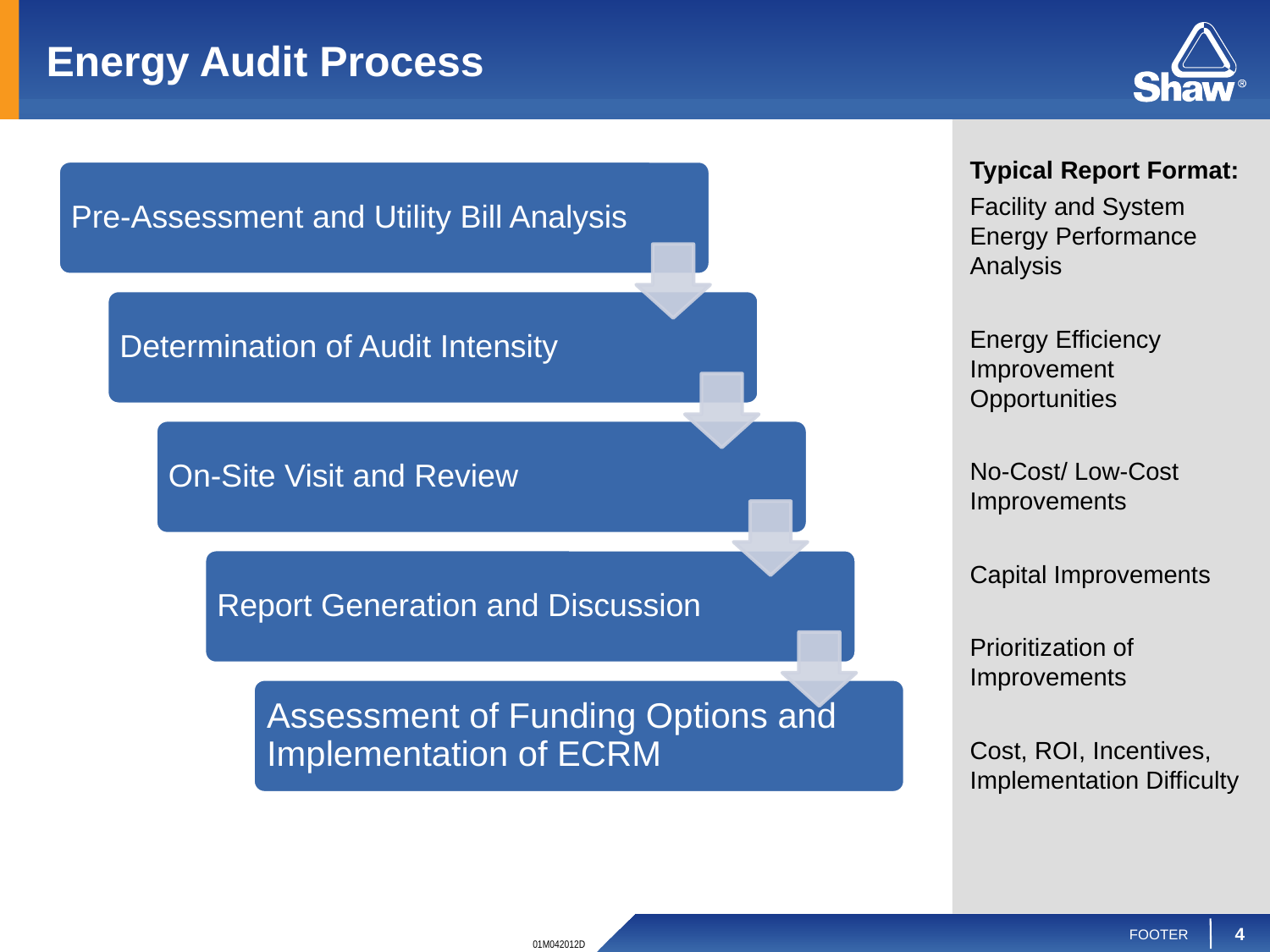

# Energy Audit Process
Typical Report Format:
Facility and System Energy Performance Analysis

Energy Efficiency Improvement Opportunities

No-Cost/ Low-Cost Improvements

Capital Improvements

Prioritization of Improvements

Cost, ROI, Incentives, Implementation Difficulty

Pre-Assessment and Utility Bill Analysis
Determination of Audit Intensity
On-Site Visit and Review
Report Generation and Discussion
Assessment of Funding Options and Implementation of ECRM

4
Footer